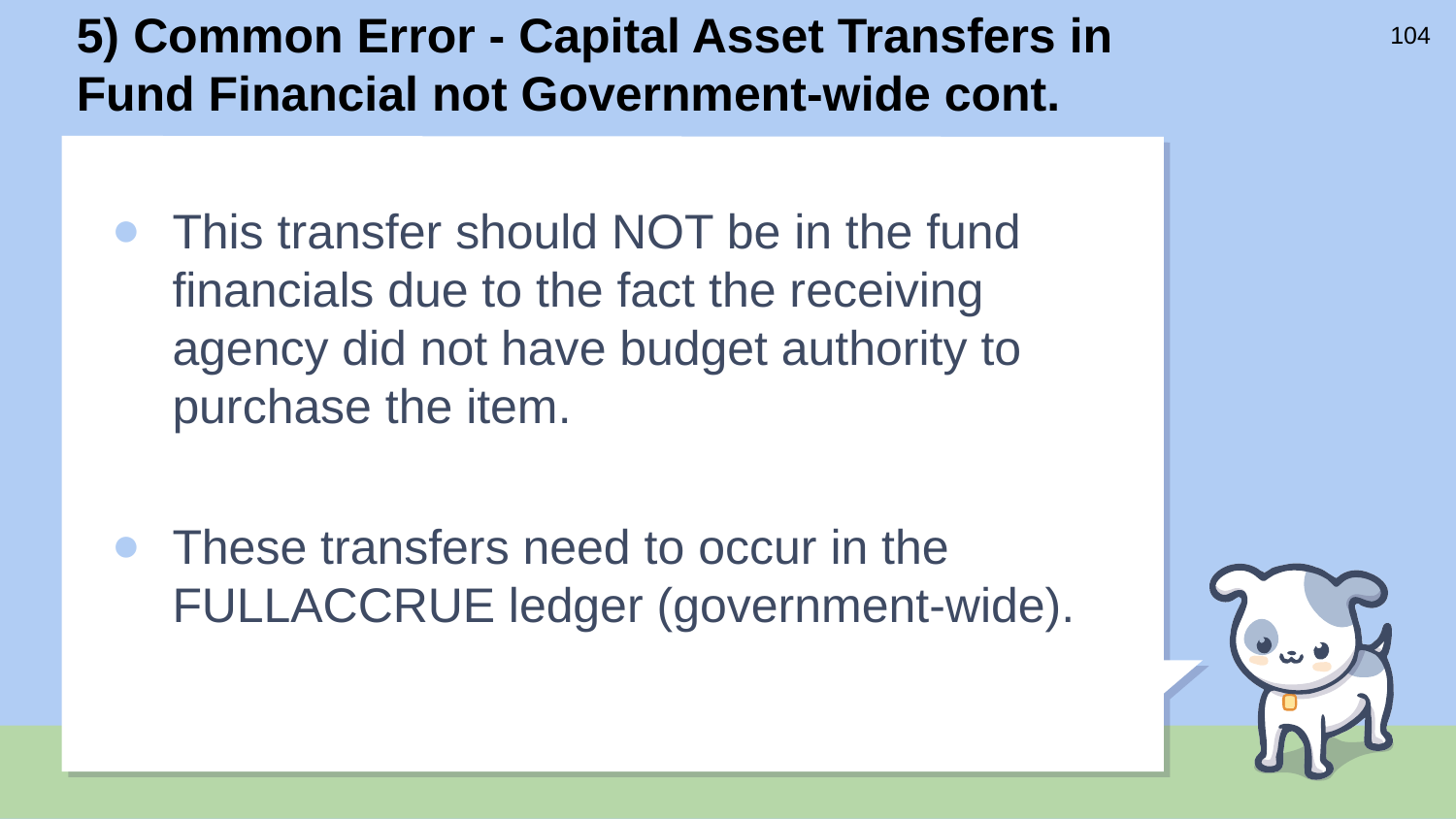

# 5) Common Error - Capital Asset Transfers in Fund Financial not Government-wide cont.
104
This transfer should NOT be in the fund financials due to the fact the receiving agency did not have budget authority to purchase the item.

These transfers need to occur in the FULLACCRUE ledger (government-wide).